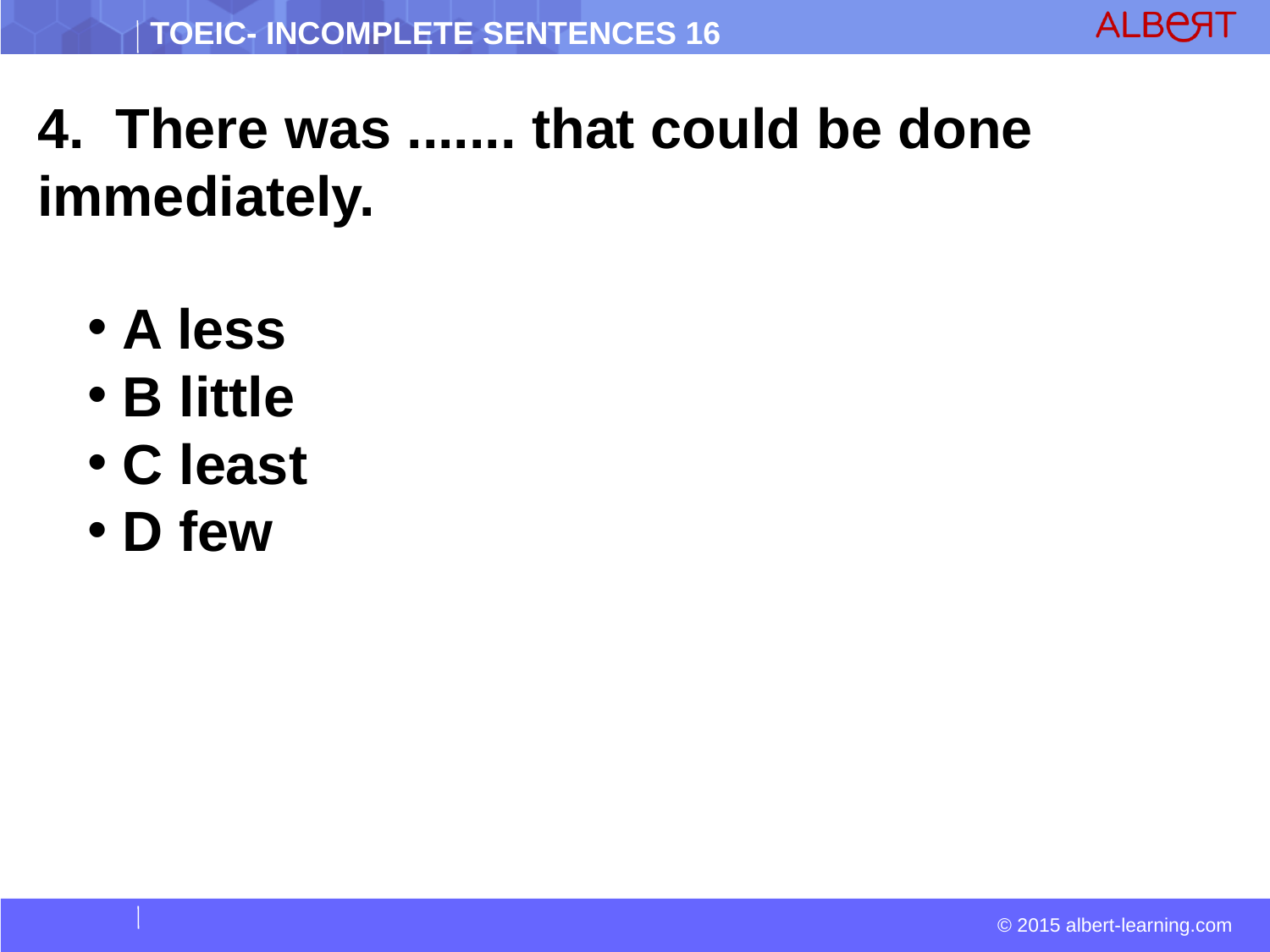

4.  There was ....... that could be done immediately.
 A less
 B little
 C least
 D few